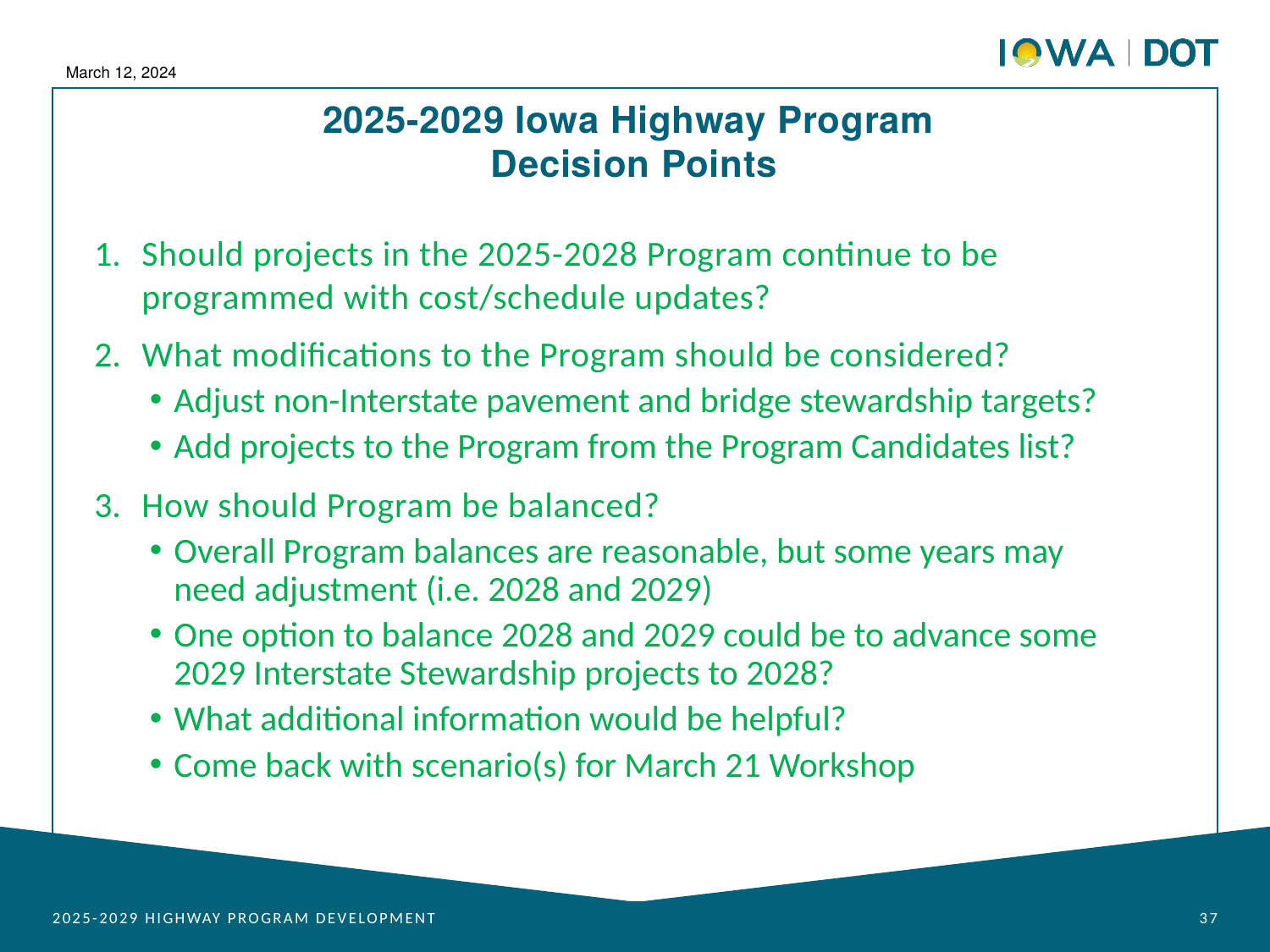

March 12, 2024
2025-2029 Iowa Highway Program
 Decision Points
Should projects in the 2025-2028 Program continue to be programmed with cost/schedule updates?
What modifications to the Program should be considered?
Adjust non-Interstate pavement and bridge stewardship targets?
Add projects to the Program from the Program Candidates list?
How should Program be balanced?
Overall Program balances are reasonable, but some years may need adjustment (i.e. 2028 and 2029)
One option to balance 2028 and 2029 could be to advance some 2029 Interstate Stewardship projects to 2028?
What additional information would be helpful?
Come back with scenario(s) for March 21 Workshop